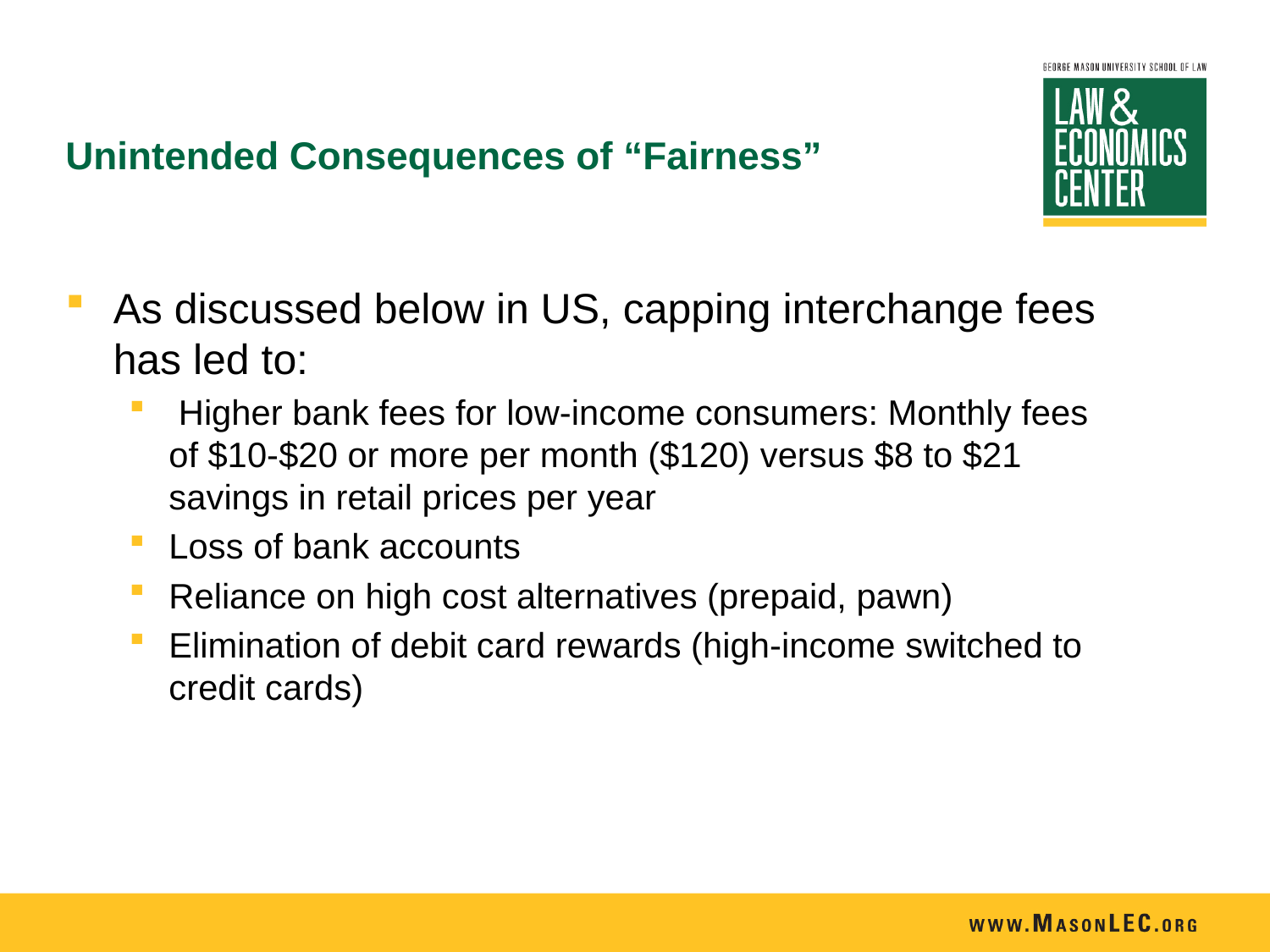

# Unintended Consequences of “Fairness”
As discussed below in US, capping interchange fees has led to:
 Higher bank fees for low-income consumers: Monthly fees of $10-$20 or more per month ($120) versus $8 to $21 savings in retail prices per year
Loss of bank accounts
Reliance on high cost alternatives (prepaid, pawn)
Elimination of debit card rewards (high-income switched to credit cards)